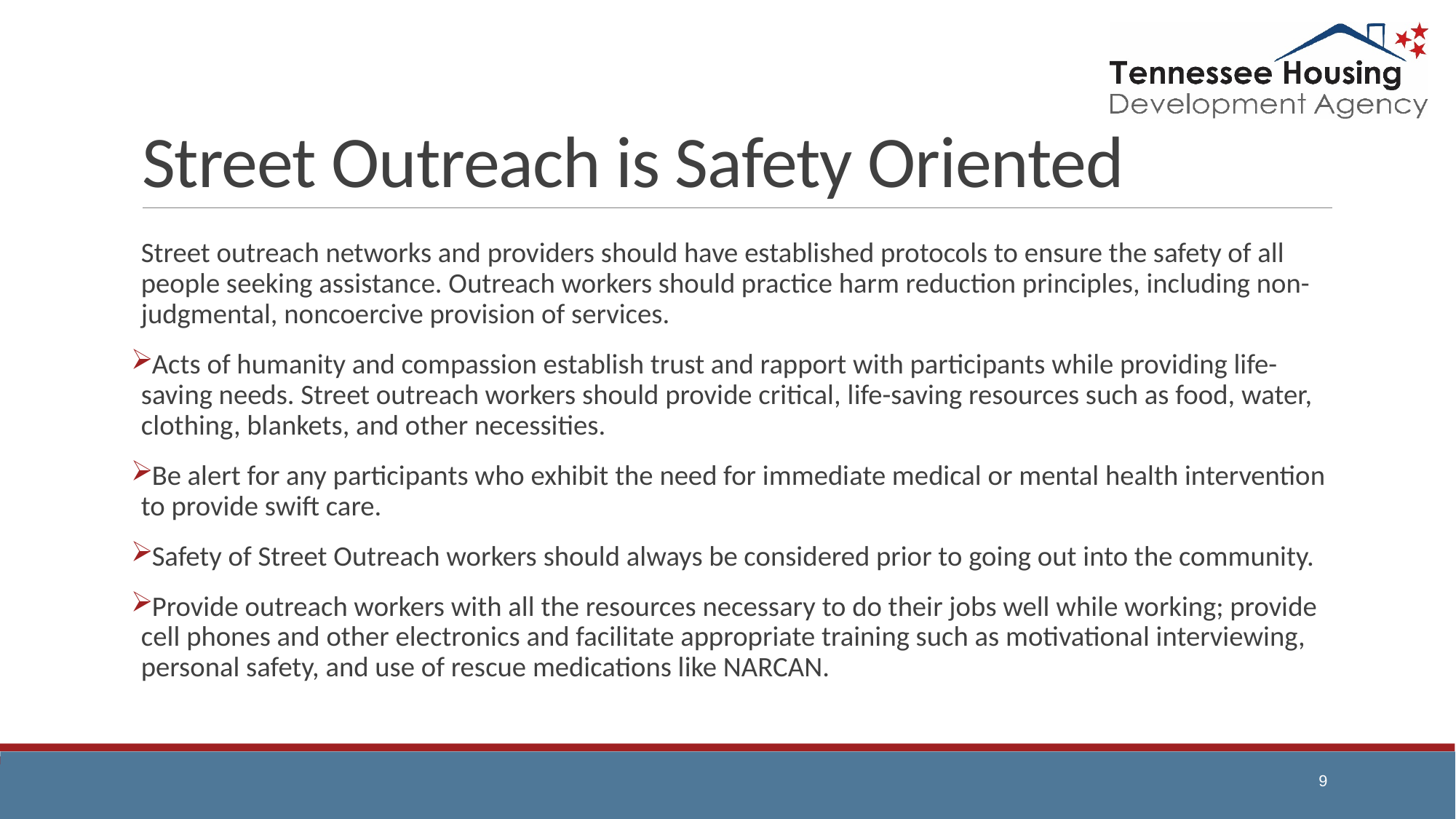

# Street Outreach is Safety Oriented
Street outreach networks and providers should have established protocols to ensure the safety of all people seeking assistance. Outreach workers should practice harm reduction principles, including non-judgmental, noncoercive provision of services.
Acts of humanity and compassion establish trust and rapport with participants while providing life-saving needs. Street outreach workers should provide critical, life-saving resources such as food, water, clothing, blankets, and other necessities.
Be alert for any participants who exhibit the need for immediate medical or mental health intervention to provide swift care.
Safety of Street Outreach workers should always be considered prior to going out into the community.
Provide outreach workers with all the resources necessary to do their jobs well while working; provide cell phones and other electronics and facilitate appropriate training such as motivational interviewing, personal safety, and use of rescue medications like NARCAN.